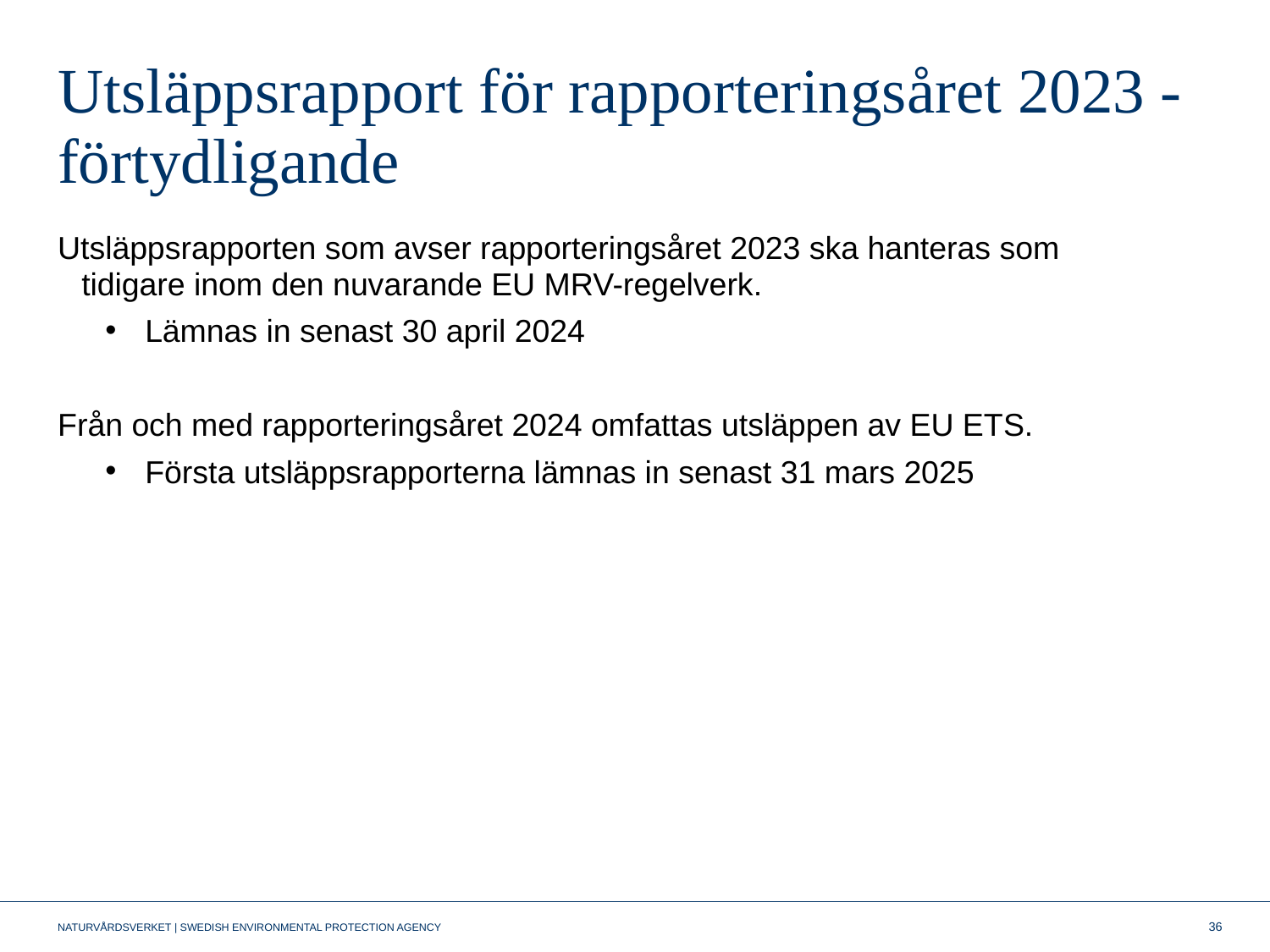

# Utsläppsrapport för rapporteringsåret 2023 - förtydligande
Utsläppsrapporten som avser rapporteringsåret 2023 ska hanteras som tidigare inom den nuvarande EU MRV-regelverk.
Lämnas in senast 30 april 2024

Från och med rapporteringsåret 2024 omfattas utsläppen av EU ETS.
Första utsläppsrapporterna lämnas in senast 31 mars 2025

36
NATURVÅRDSVERKET | SWEDISH ENVIRONMENTAL PROTECTION AGENCY